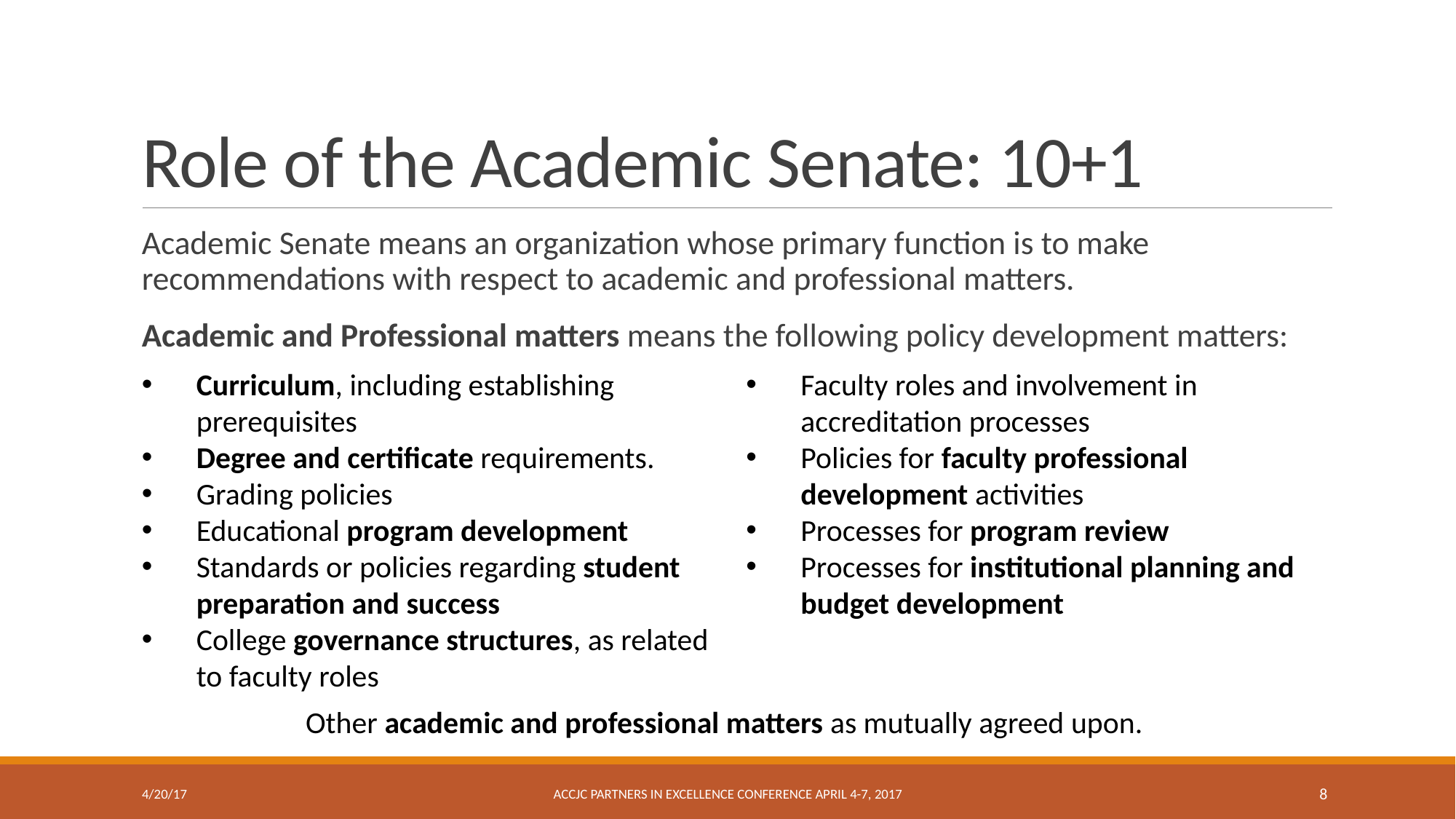

# Role of the Academic Senate: 10+1
Academic Senate means an organization whose primary function is to make recommendations with respect to academic and professional matters.
Academic and Professional matters means the following policy development matters:

Curriculum, including establishing prerequisites
Degree and certificate requirements.
Grading policies
Educational program development
Standards or policies regarding student preparation and success
College governance structures, as related to faculty roles

Faculty roles and involvement in accreditation processes
Policies for faculty professional development activities
Processes for program review
Processes for institutional planning and budget development

Other academic and professional matters as mutually agreed upon.

4/20/17
ACCJC Partners in Excellence Conference April 4-7, 2017
8